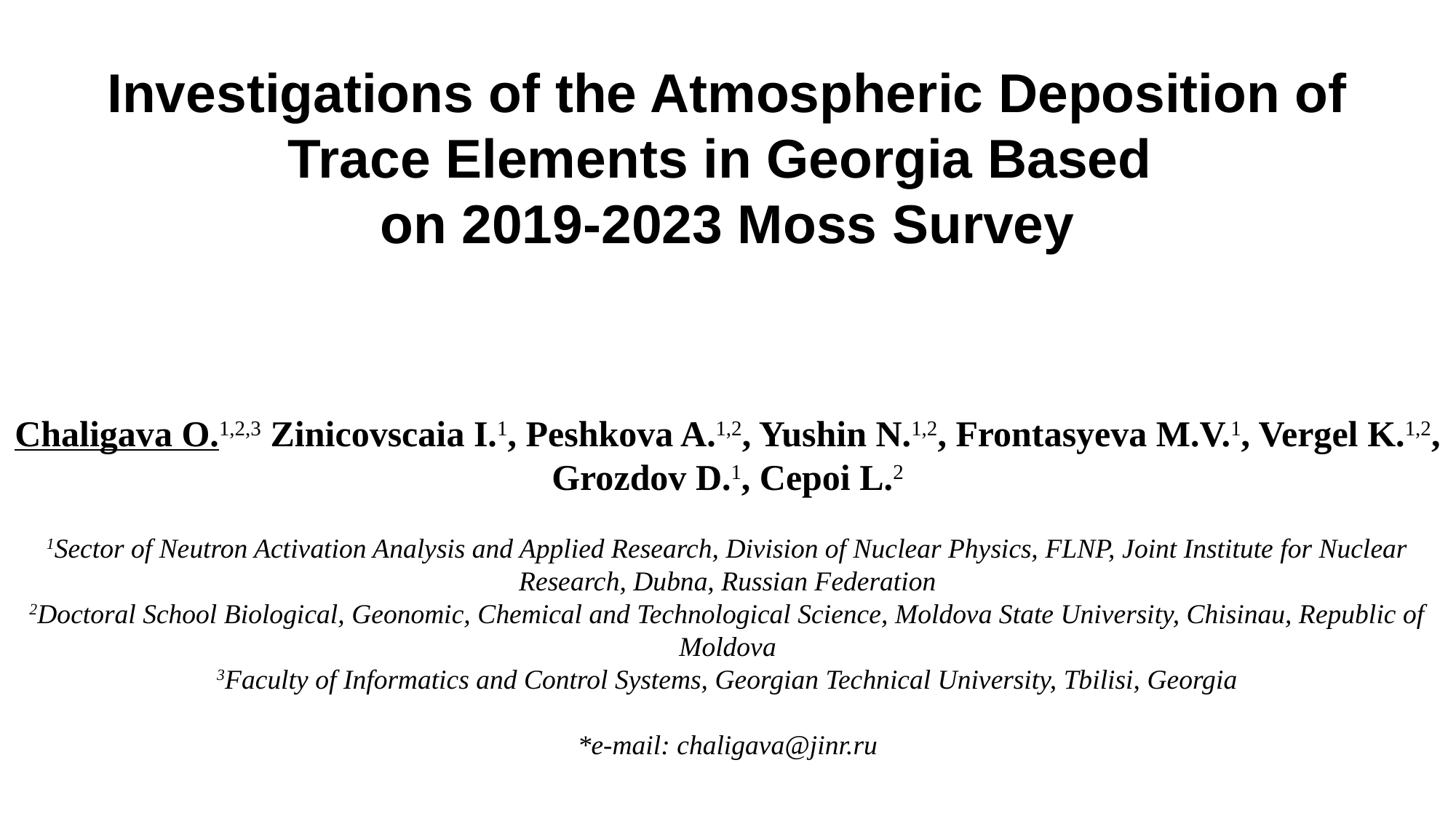

Investigations of the Atmospheric Deposition of Trace Elements in Georgia Based
on 2019-2023 Moss Survey
Chaligava O.1,2,3 Zinicovscaia I.1, Peshkova A.1,2, Yushin N.1,2, Frontasyeva M.V.1, Vergel K.1,2, Grozdov D.1, Cepoi L.2

1Sector of Neutron Activation Analysis and Applied Research, Division of Nuclear Physics, FLNP, Joint Institute for Nuclear Research, Dubna, Russian Federation
2Doctoral School Biological, Geonomic, Chemical and Technological Science, Moldova State University, Chisinau, Republic of Moldova
3Faculty of Informatics and Control Systems, Georgian Technical University, Tbilisi, Georgia

*e-mail: chaligava@jinr.ru